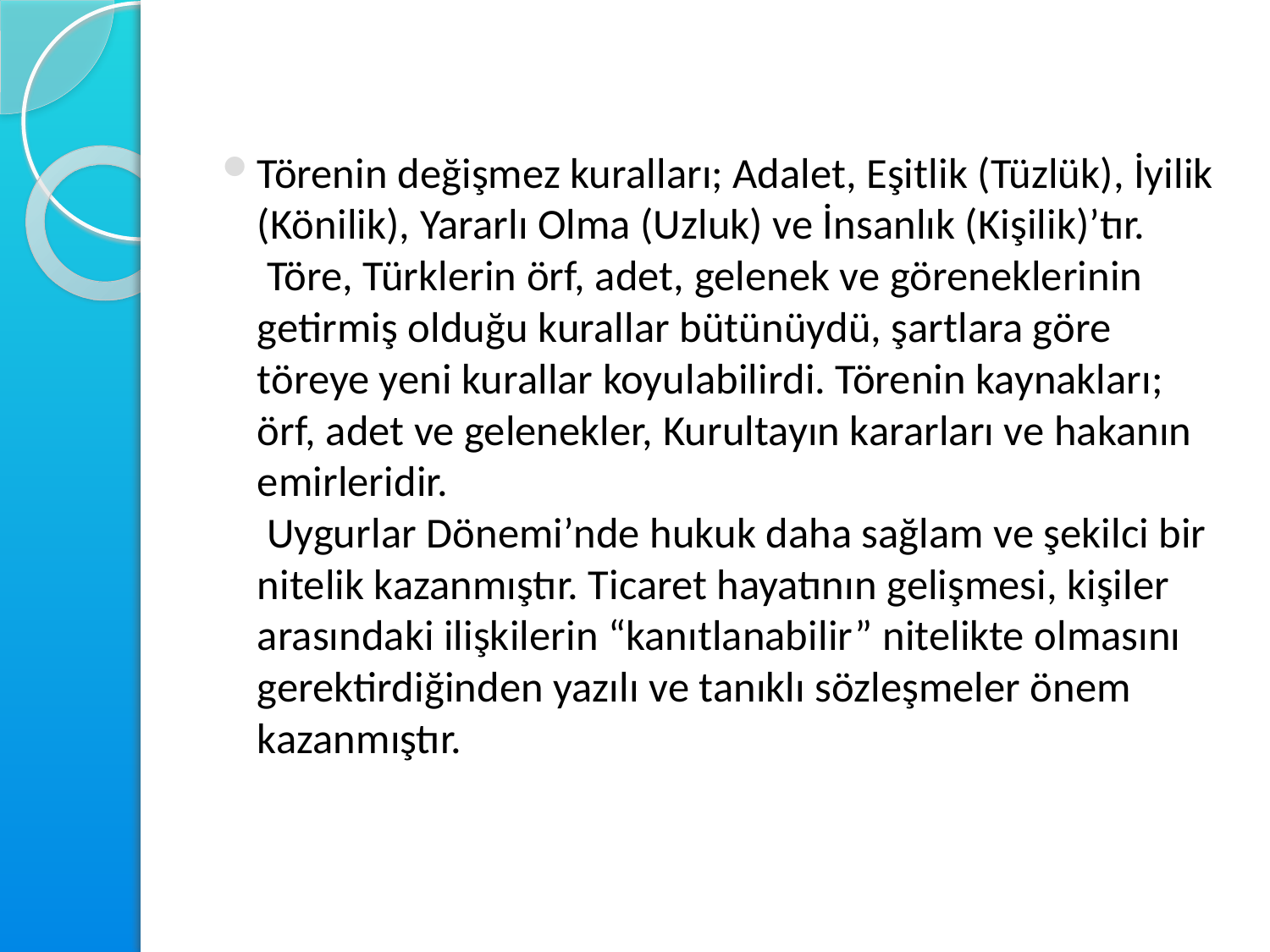

#
Törenin değişmez kuralları; Adalet, Eşitlik (Tüzlük), İyilik (Könilik), Yararlı Olma (Uzluk) ve İnsanlık (Kişilik)’tır.
 Töre, Türklerin örf, adet, gelenek ve göreneklerinin getirmiş olduğu kurallar bütünüydü, şartlara göre töreye yeni kurallar koyulabilirdi. Törenin kaynakları; örf, adet ve gelenekler, Kurultayın kararları ve hakanın emirleridir.
 Uygurlar Dönemi’nde hukuk daha sağlam ve şekilci bir nitelik kazanmıştır. Ticaret hayatının gelişmesi, kişiler arasındaki ilişkilerin “kanıtlanabilir” nitelikte olmasını gerektirdiğinden yazılı ve tanıklı sözleşmeler önem kazanmıştır.